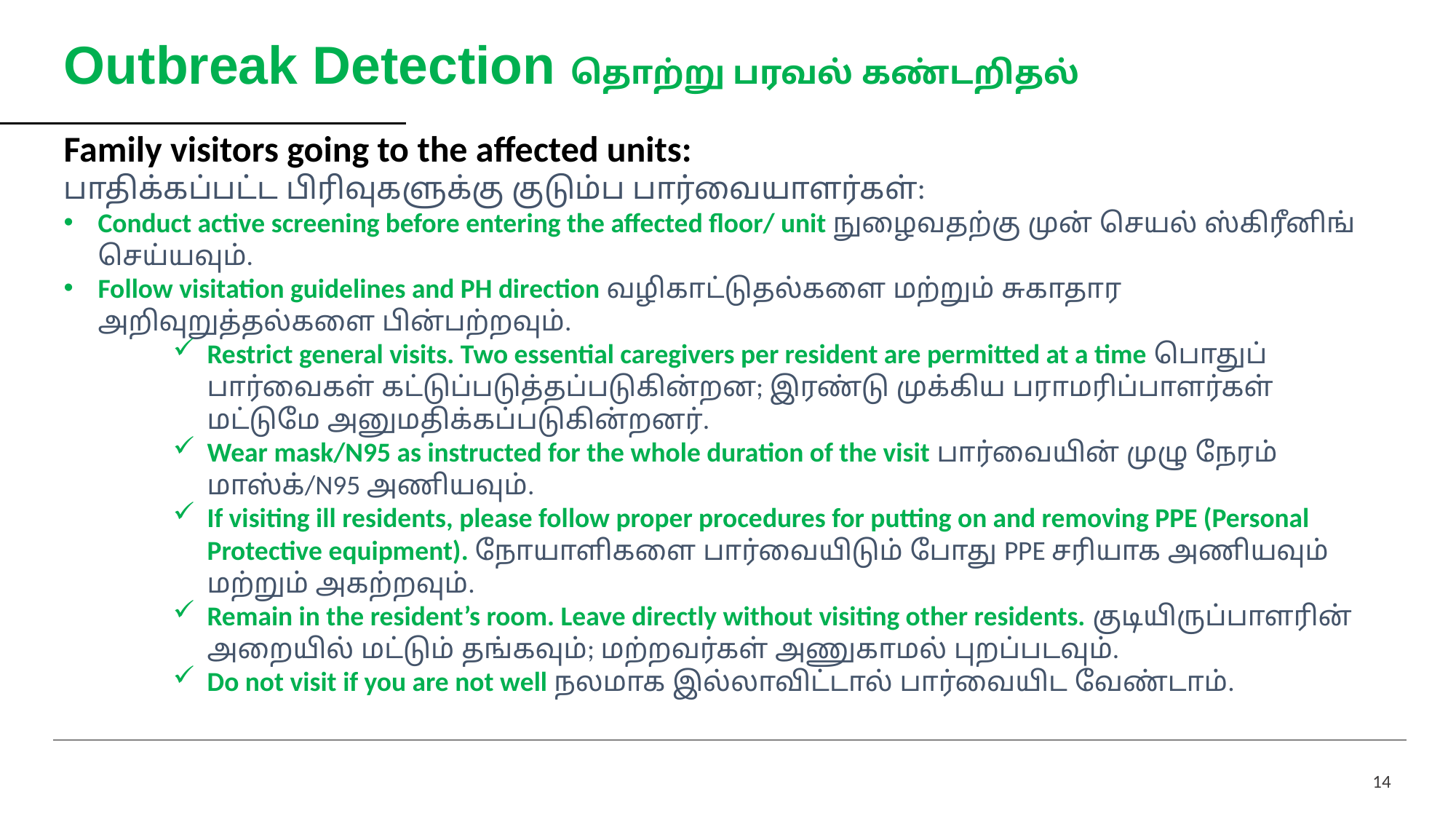

Outbreak Detection தொற்று பரவல் கண்டறிதல்
Family visitors going to the affected units:
பாதிக்கப்பட்ட பிரிவுகளுக்கு குடும்ப பார்வையாளர்கள்:
Conduct active screening before entering the affected floor/ unit நுழைவதற்கு முன் செயல் ஸ்கிரீனிங் செய்யவும்.
Follow visitation guidelines and PH direction வழிகாட்டுதல்களை மற்றும் சுகாதார அறிவுறுத்தல்களை பின்பற்றவும்.
Restrict general visits. Two essential caregivers per resident are permitted at a time பொதுப் பார்வைகள் கட்டுப்படுத்தப்படுகின்றன; இரண்டு முக்கிய பராமரிப்பாளர்கள் மட்டுமே அனுமதிக்கப்படுகின்றனர்.
Wear mask/N95 as instructed for the whole duration of the visit பார்வையின் முழு நேரம் மாஸ்க்/N95 அணியவும்.
If visiting ill residents, please follow proper procedures for putting on and removing PPE (Personal Protective equipment). நோயாளிகளை பார்வையிடும் போது PPE சரியாக அணியவும் மற்றும் அகற்றவும்.
Remain in the resident’s room. Leave directly without visiting other residents. குடியிருப்பாளரின் அறையில் மட்டும் தங்கவும்; மற்றவர்கள் அணுகாமல் புறப்படவும்.
Do not visit if you are not well நலமாக இல்லாவிட்டால் பார்வையிட வேண்டாம்.

14